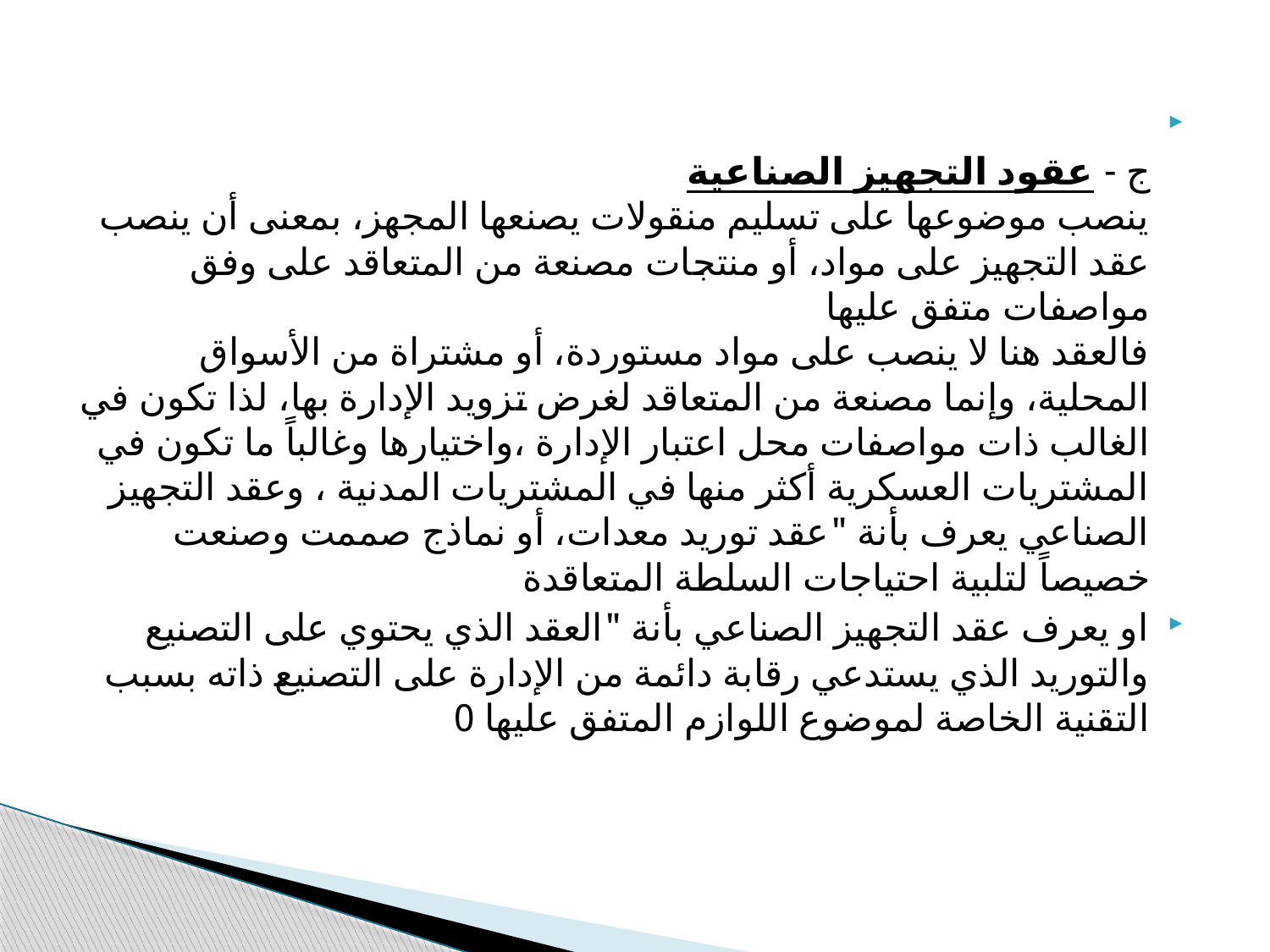

ج - عقود التجهيز الصناعية
ينصب موضوعها على تسليم منقولات يصنعها المجهز، بمعنى أن ينصب
عقد التجهيز على مواد، أو منتجات مصنعة من المتعاقد على وفق مواصفات متفق عليها
فالعقد هنا لا ينصب على مواد مستوردة، أو مشتراة من الأسواق المحلية، وإنما مصنعة من المتعاقد لغرض تزويد الإدارة بها، لذا تكون في الغالب ذات مواصفات محل اعتبار الإدارة ،واختيارها وغالباً ما تكون في المشتريات العسكرية أكثر منها في المشتريات المدنية ، وعقد التجهيز الصناعي يعرف بأنة "عقد توريد معدات، أو نماذج صممت وصنعت خصيصاً لتلبية احتياجات السلطة المتعاقدة
او يعرف عقد التجهيز الصناعي بأنة "العقد الذي يحتوي على التصنيع والتوريد الذي يستدعي رقابة دائمة من الإدارة على التصنيع ذاته بسبب التقنية الخاصة لموضوع اللوازم المتفق عليها 0